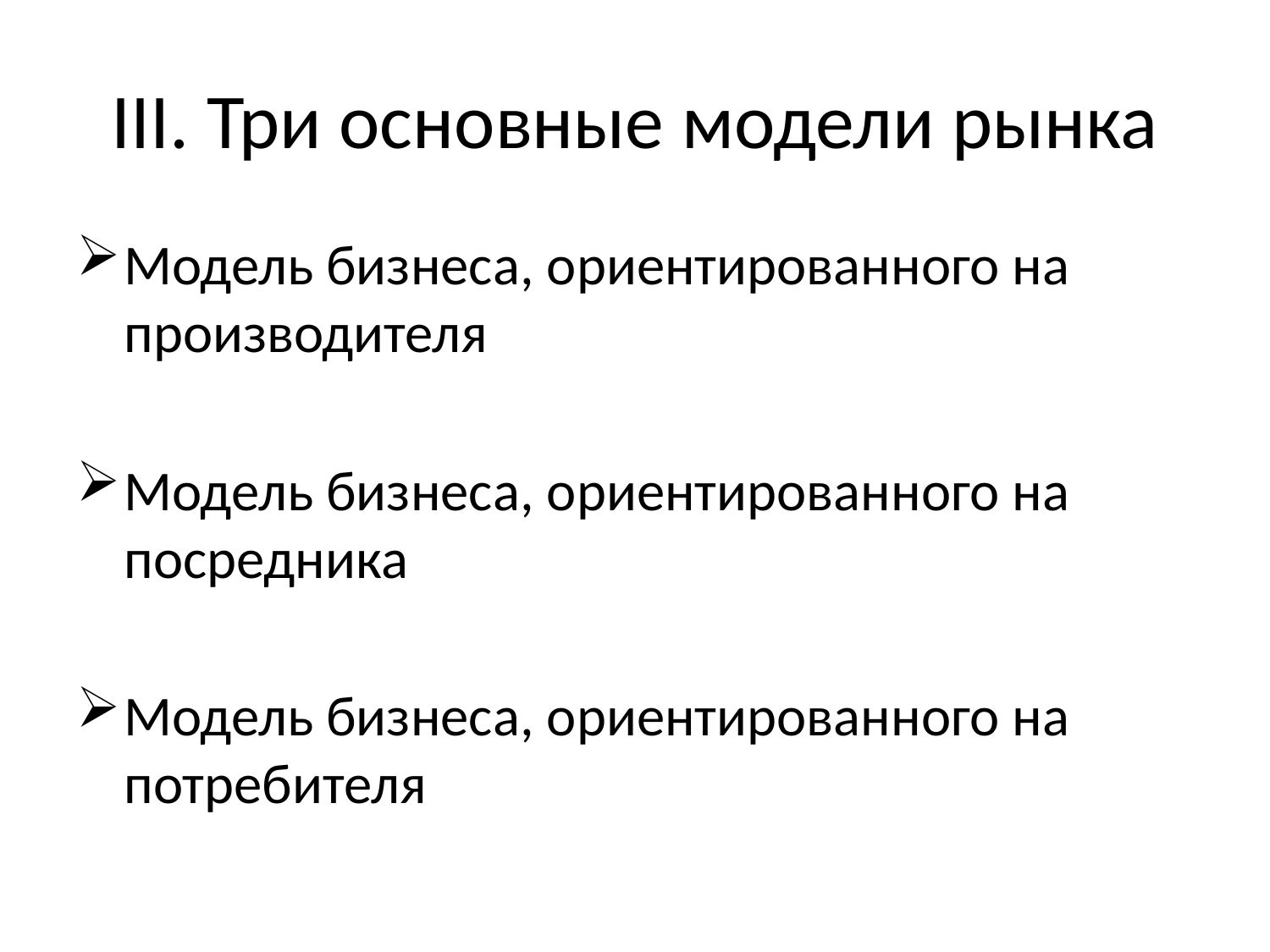

# III. Три основные модели рынка
Модель бизнеса, ориентированного на производителя

Модель бизнеса, ориентированного на посредника

Модель бизнеса, ориентированного на потребителя